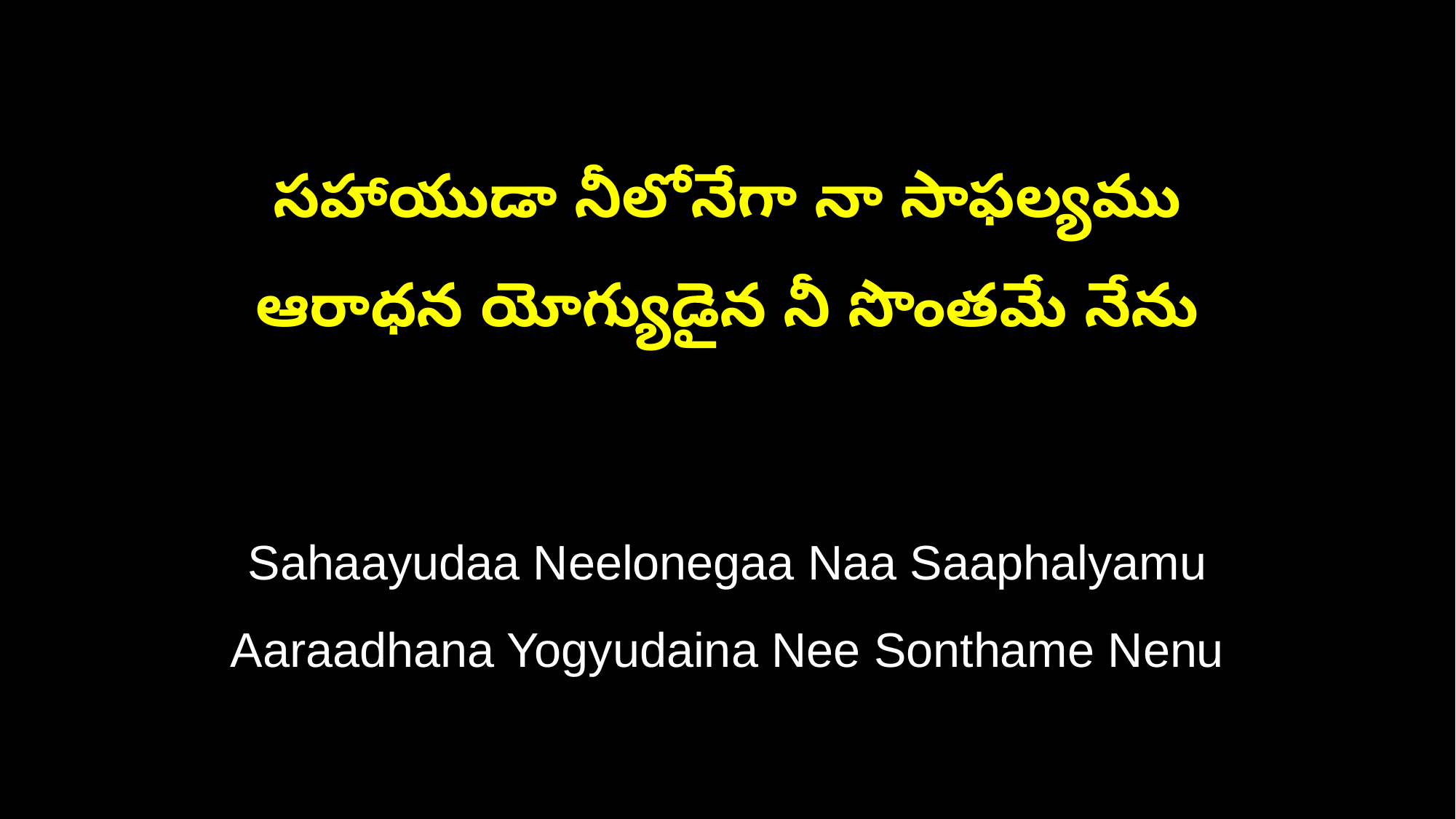

సహాయుడా నీలోనేగా నా సాఫల్యము
ఆరాధన యోగ్యుడైన నీ సొంతమే నేను
Sahaayudaa Neelonegaa Naa Saaphalyamu
Aaraadhana Yogyudaina Nee Sonthame Nenu